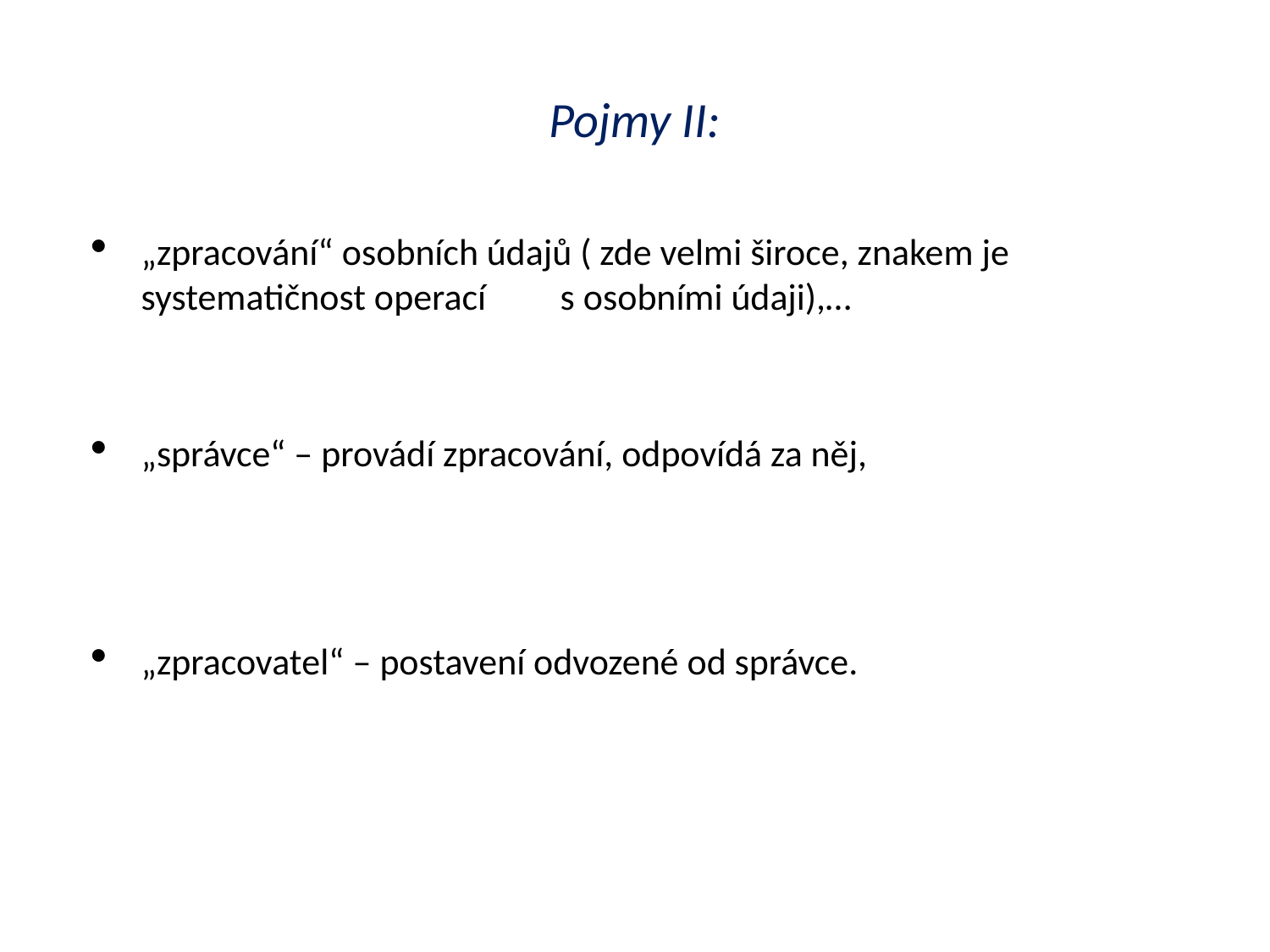

# Pojmy II:
„zpracování“ osobních údajů ( zde velmi široce, znakem je systematičnost operací 			s osobními údaji),…

	„správce“ – provádí zpracování, odpovídá za něj,

	„zpracovatel“ – postavení odvozené od správce.